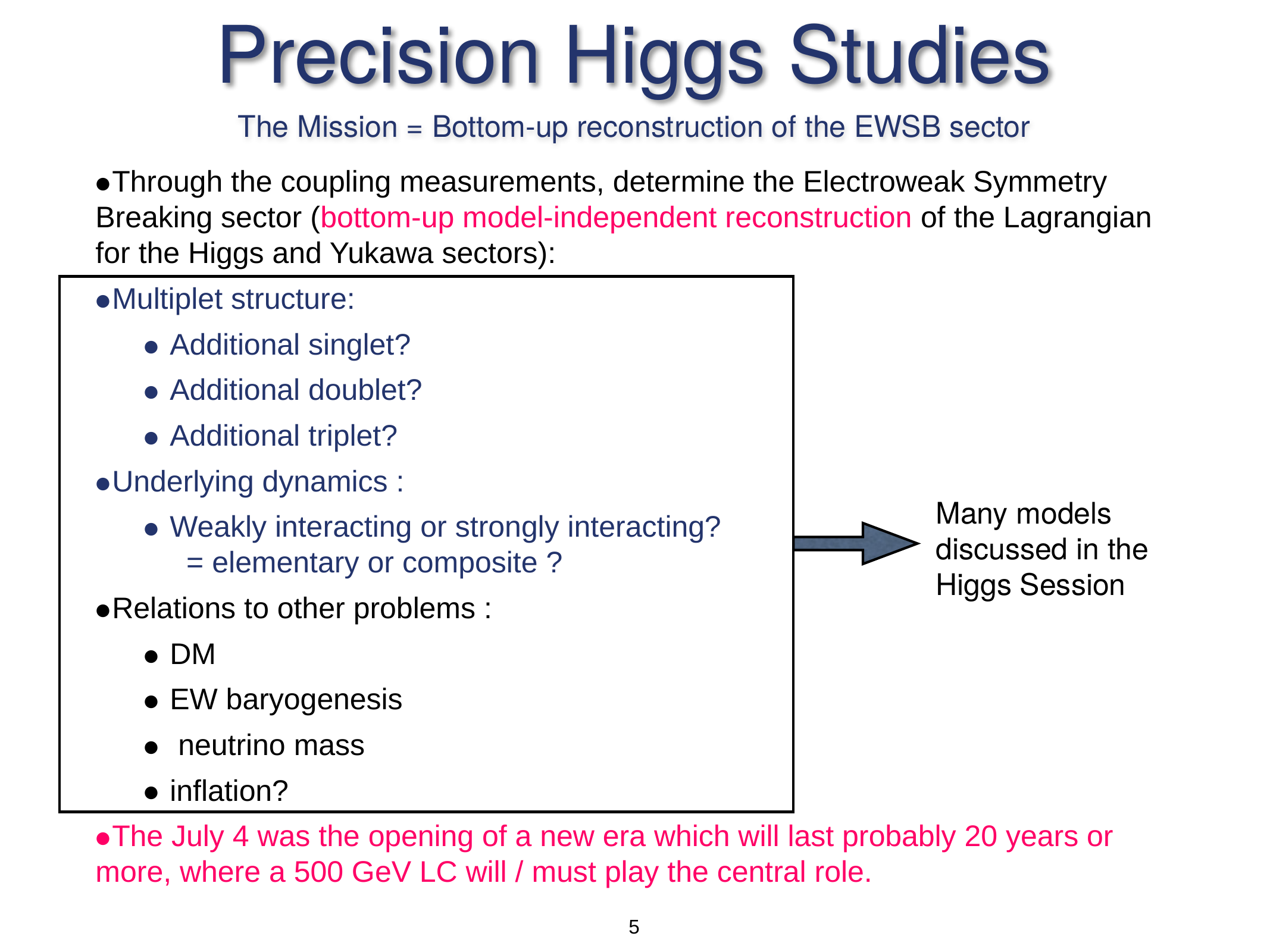

Precision Higgs Studies
The Mission = Bottom-up reconstruction of the EWSB sector
Through the coupling measurements, determine the Electroweak Symmetry Breaking sector (bottom-up model-independent reconstruction of the Lagrangian for the Higgs and Yukawa sectors):
Multiplet structure:
Additional singlet?
Additional doublet?
Additional triplet?
Underlying dynamics :
Weakly interacting or strongly interacting?
  = elementary or composite ?
Relations to other problems :
DM
EW baryogenesis
 neutrino mass
inflation?
The July 4 was the opening of a new era which will last probably 20 years or more, where a 500 GeV LC will / must play the central role.

Many models
discussed in the Higgs Session

5